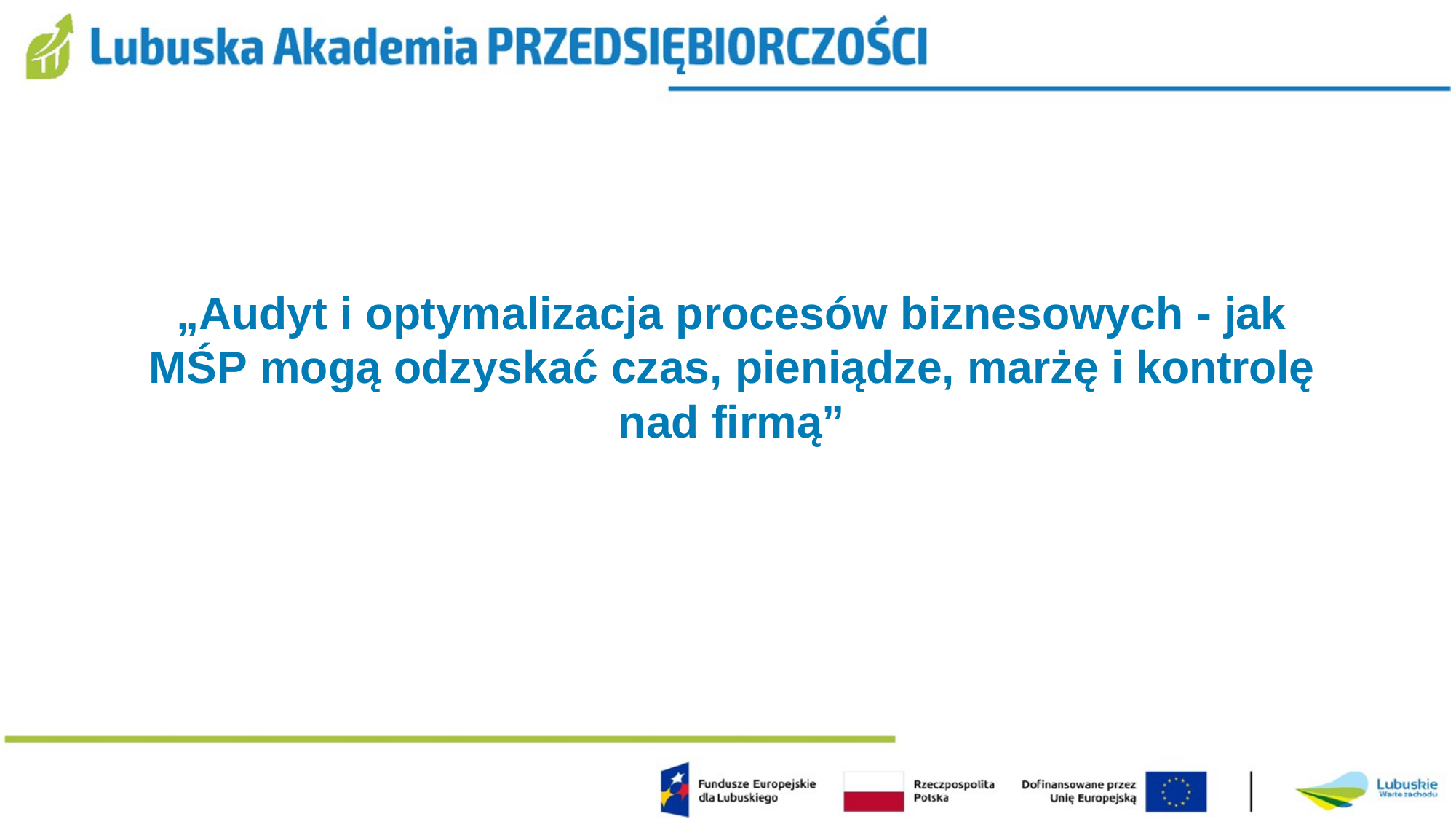

# „Audyt i optymalizacja procesów biznesowych - jak
MŚP mogą odzyskać czas, pieniądze, marżę i kontrolę nad firmą”